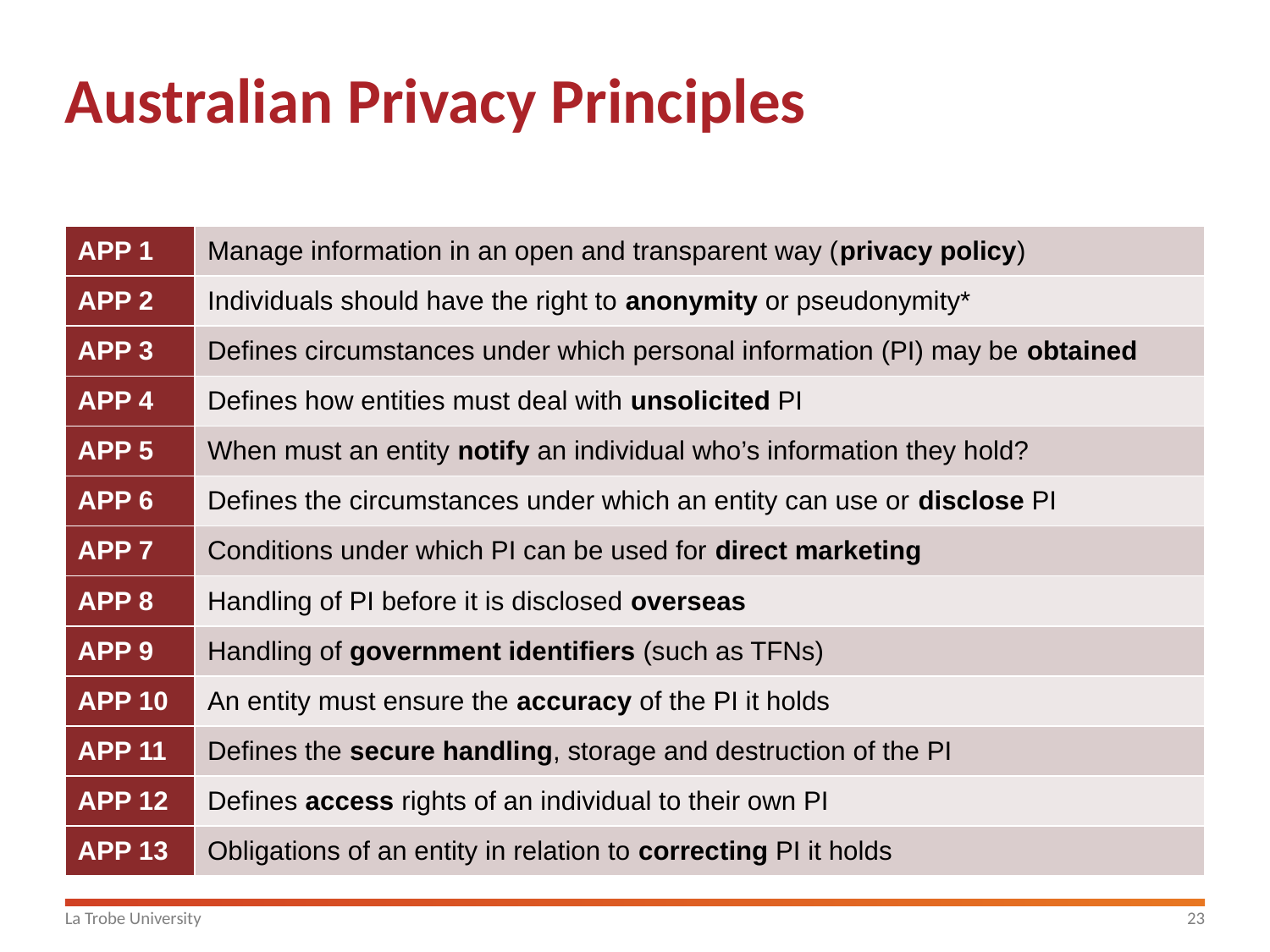

# Australian Privacy Principles

| APP 1 | Manage information in an open and transparent way (privacy policy) |
| --- | --- |
| APP 2 | Individuals should have the right to anonymity or pseudonymity\* |
| APP 3 | Defines circumstances under which personal information (PI) may be obtained |
| APP 4 | Defines how entities must deal with unsolicited PI |
| APP 5 | When must an entity notify an individual who’s information they hold? |
| APP 6 | Defines the circumstances under which an entity can use or disclose PI |
| APP 7 | Conditions under which PI can be used for direct marketing |
| APP 8 | Handling of PI before it is disclosed overseas |
| APP 9 | Handling of government identifiers (such as TFNs) |
| APP 10 | An entity must ensure the accuracy of the PI it holds |
| APP 11 | Defines the secure handling, storage and destruction of the PI |
| APP 12 | Defines access rights of an individual to their own PI |
| APP 13 | Obligations of an entity in relation to correcting PI it holds |